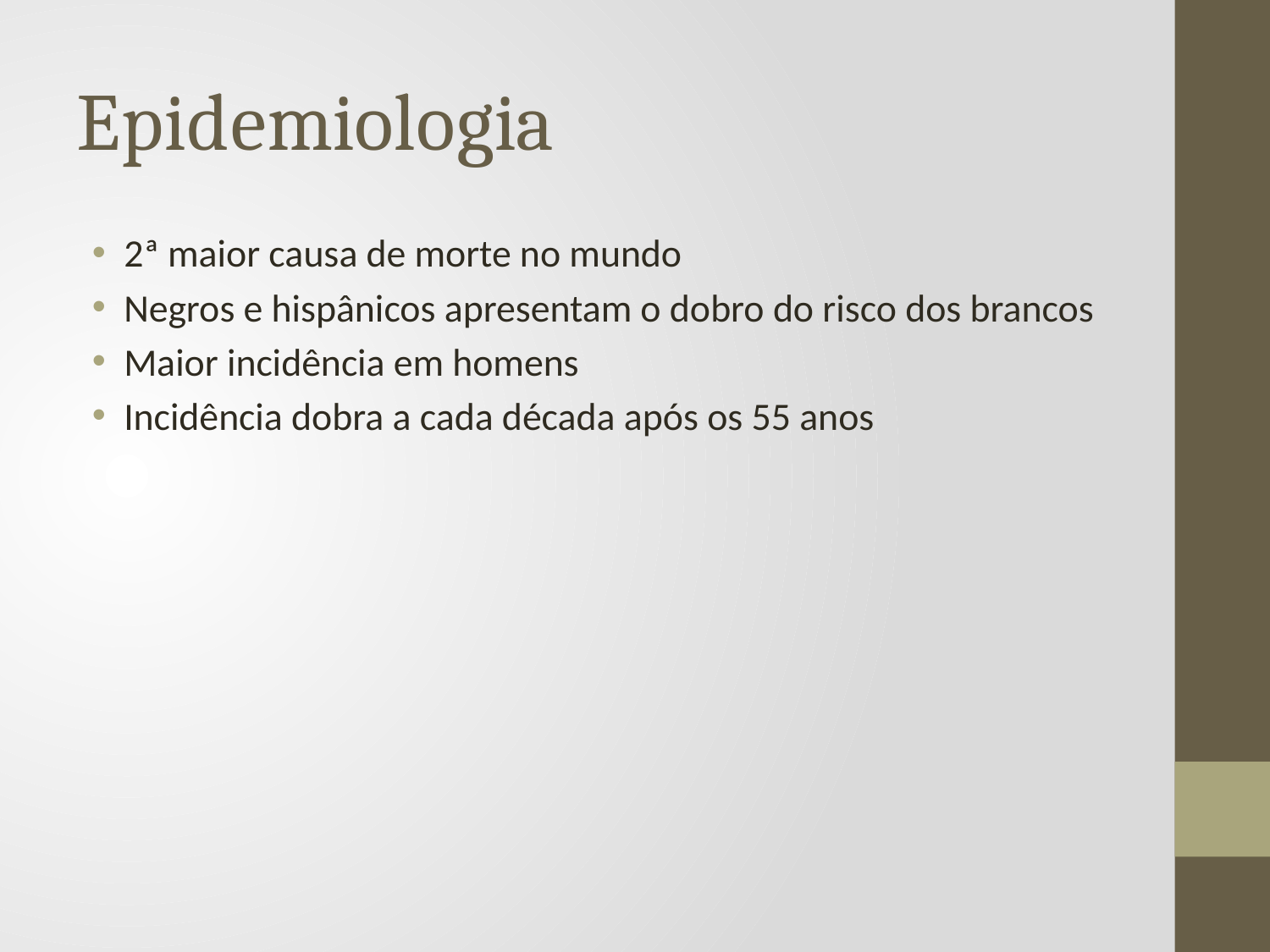

# Epidemiologia
2ª maior causa de morte no mundo
Negros e hispânicos apresentam o dobro do risco dos brancos
Maior incidência em homens
Incidência dobra a cada década após os 55 anos